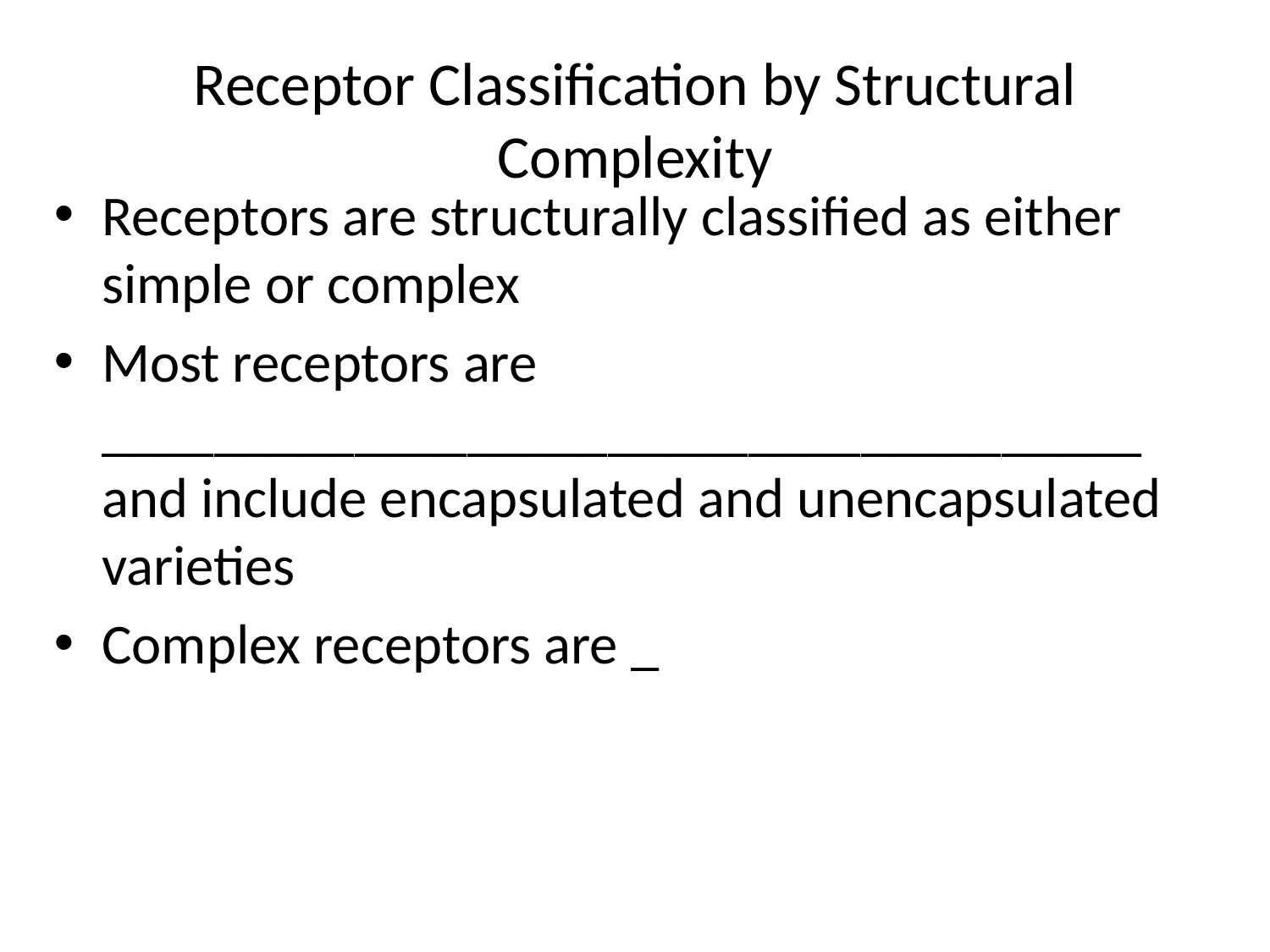

# Receptor Classification by Structural Complexity

Receptors are structurally classified as either simple or complex
Most receptors are _____________________________________  and include encapsulated and unencapsulated varieties
Complex receptors are _